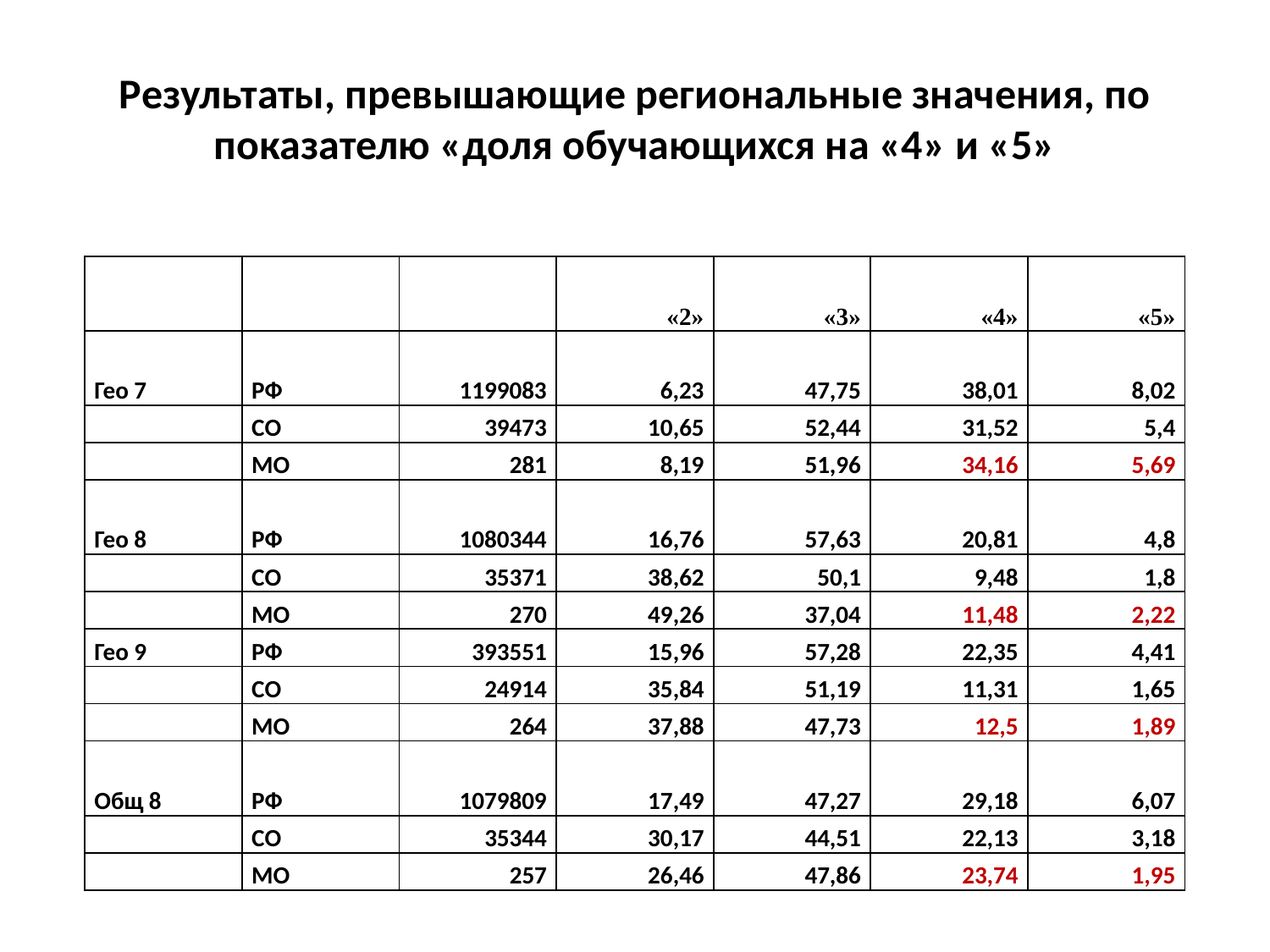

# Результаты, превышающие региональные значения, по показателю «доля обучающихся на «4» и «5»
|  |  |  | «2» | «3» | «4» | «5» |
| --- | --- | --- | --- | --- | --- | --- |
| Гео 7 | РФ | 1199083 | 6,23 | 47,75 | 38,01 | 8,02 |
|  | СО | 39473 | 10,65 | 52,44 | 31,52 | 5,4 |
|  | МО | 281 | 8,19 | 51,96 | 34,16 | 5,69 |
| Гео 8 | РФ | 1080344 | 16,76 | 57,63 | 20,81 | 4,8 |
|  | СО | 35371 | 38,62 | 50,1 | 9,48 | 1,8 |
|  | МО | 270 | 49,26 | 37,04 | 11,48 | 2,22 |
| Гео 9 | РФ | 393551 | 15,96 | 57,28 | 22,35 | 4,41 |
|  | СО | 24914 | 35,84 | 51,19 | 11,31 | 1,65 |
|  | МО | 264 | 37,88 | 47,73 | 12,5 | 1,89 |
| Общ 8 | РФ | 1079809 | 17,49 | 47,27 | 29,18 | 6,07 |
|  | СО | 35344 | 30,17 | 44,51 | 22,13 | 3,18 |
|  | МО | 257 | 26,46 | 47,86 | 23,74 | 1,95 |